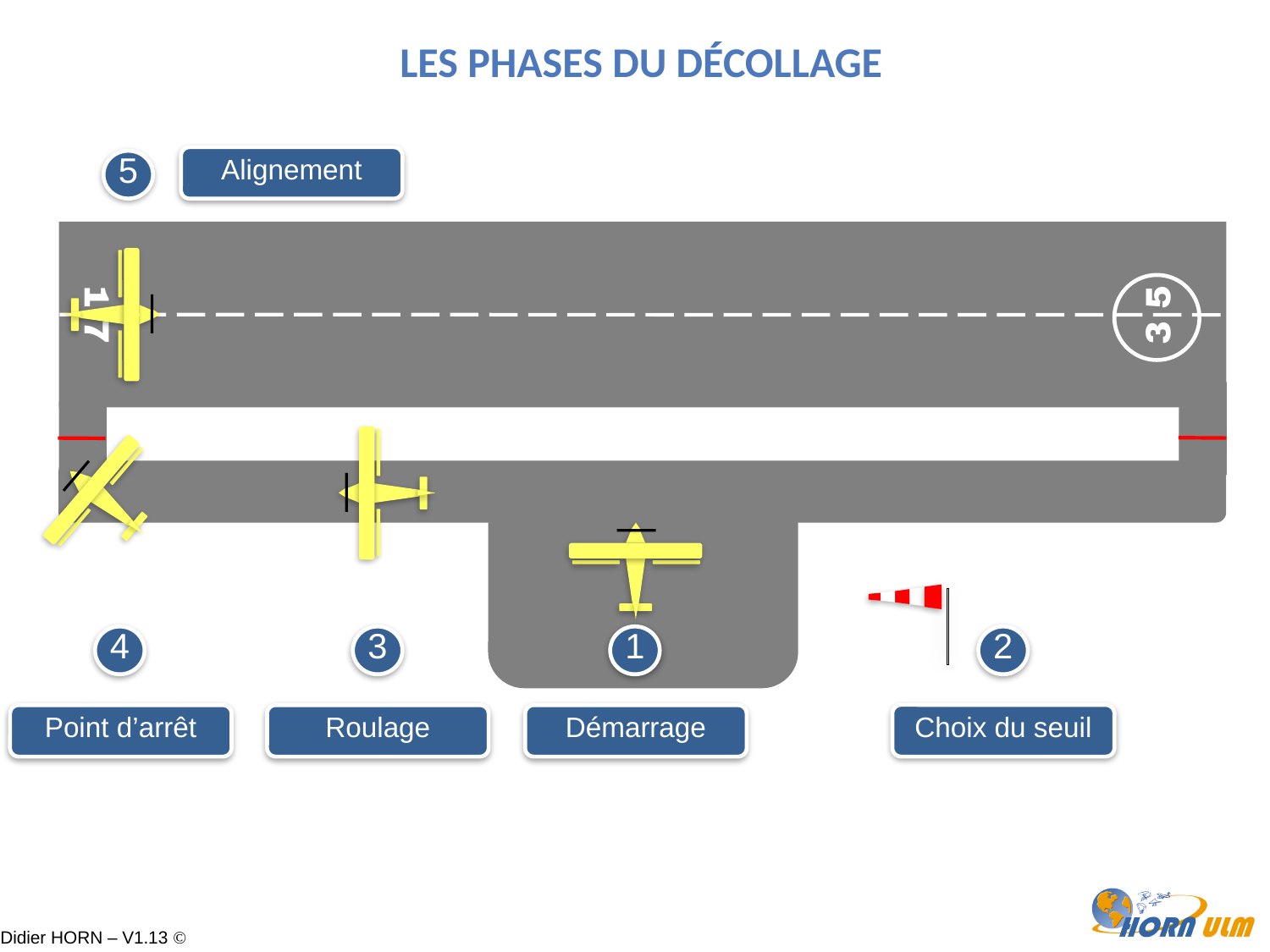

Les phases du décollage
Alignement
5

1 7
3 5

4
3
1
2
Choix du seuil
Point d’arrêt
Roulage
Démarrage